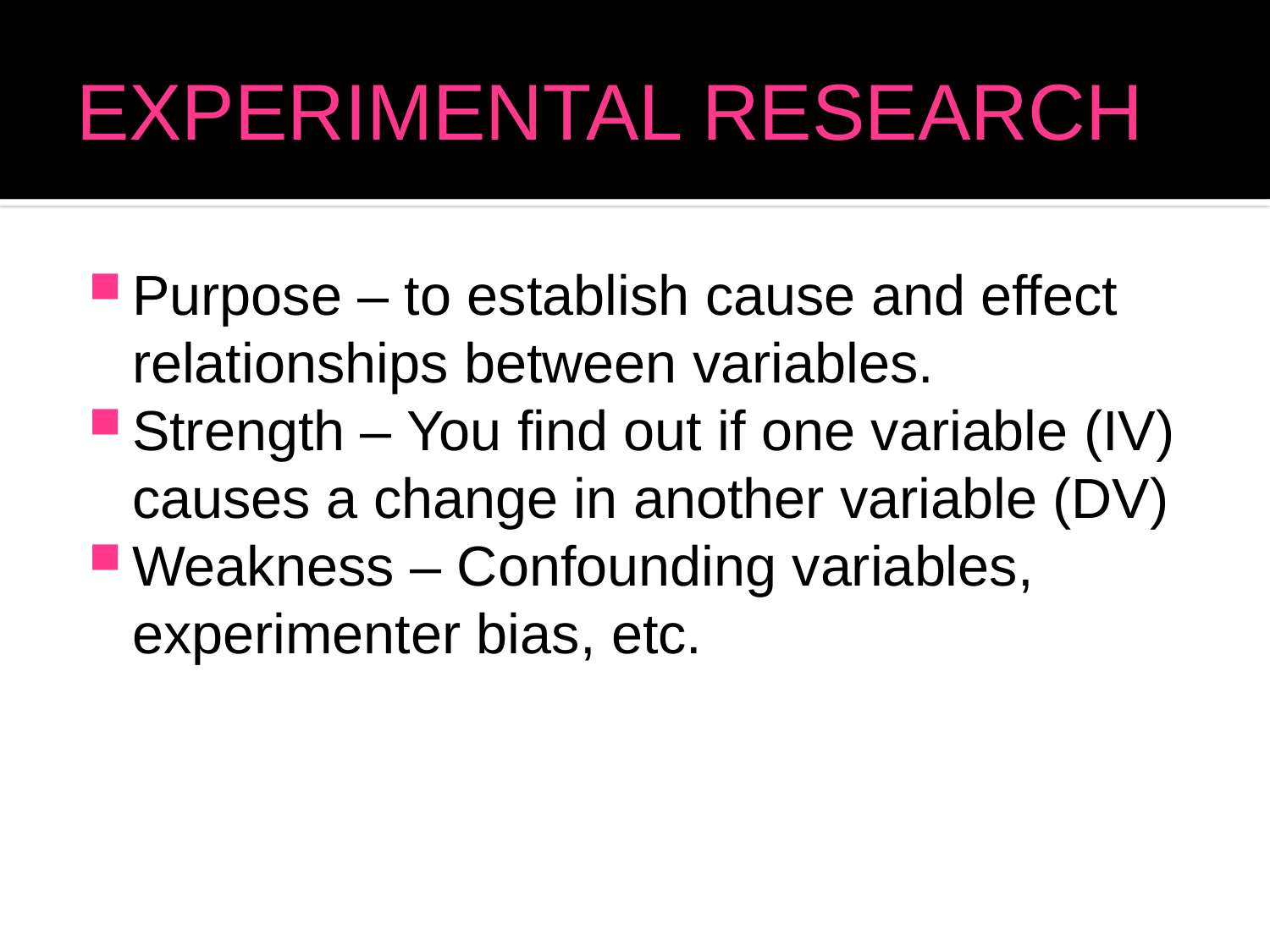

# EXPERIMENTAL RESEARCH
Purpose – to establish cause and effect relationships between variables.
Strength – You find out if one variable (IV) causes a change in another variable (DV)
Weakness – Confounding variables, experimenter bias, etc.